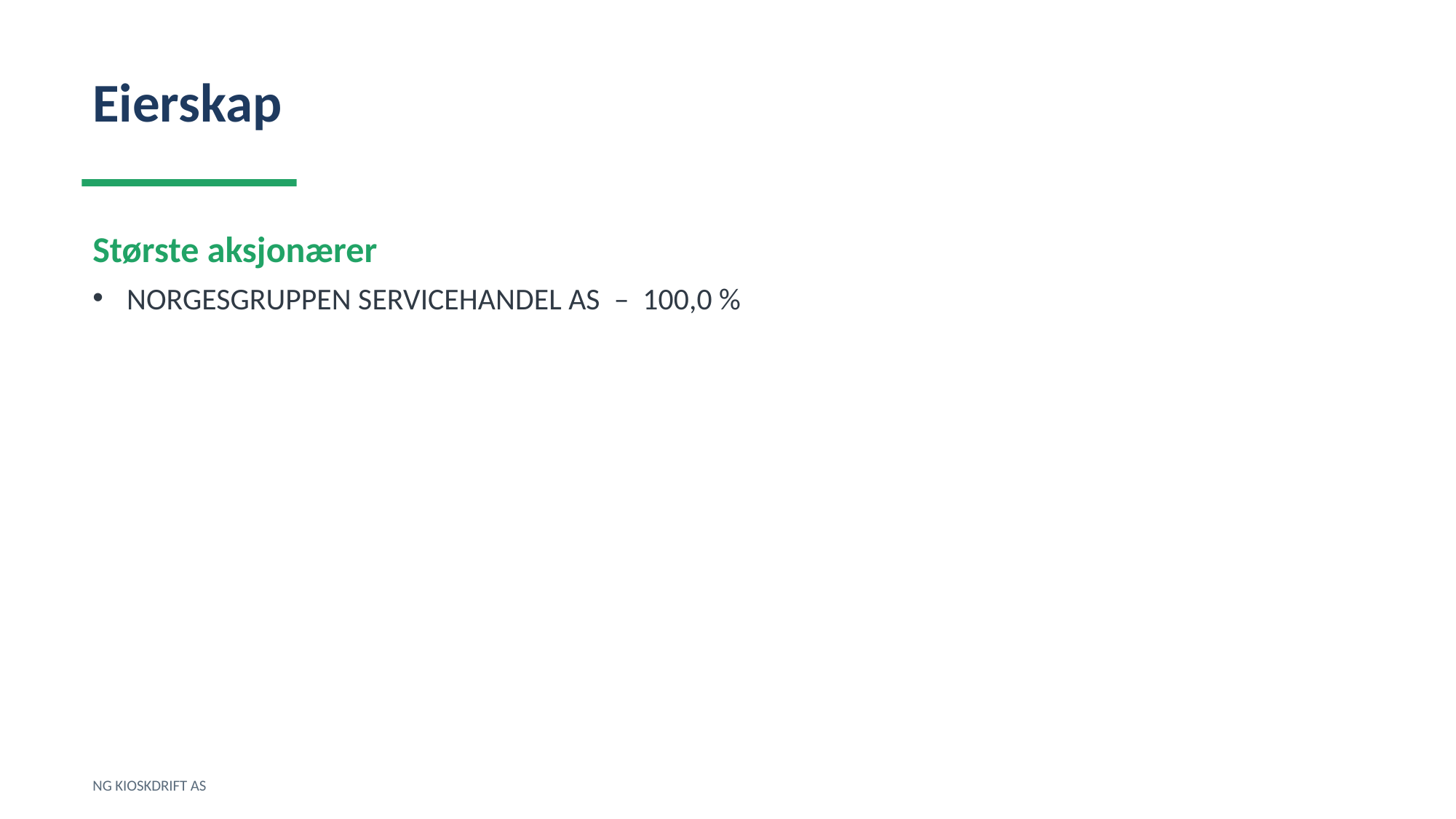

Eierskap

Største aksjonærer
NORGESGRUPPEN SERVICEHANDEL AS  –  100,0 %
NG KIOSKDRIFT AS